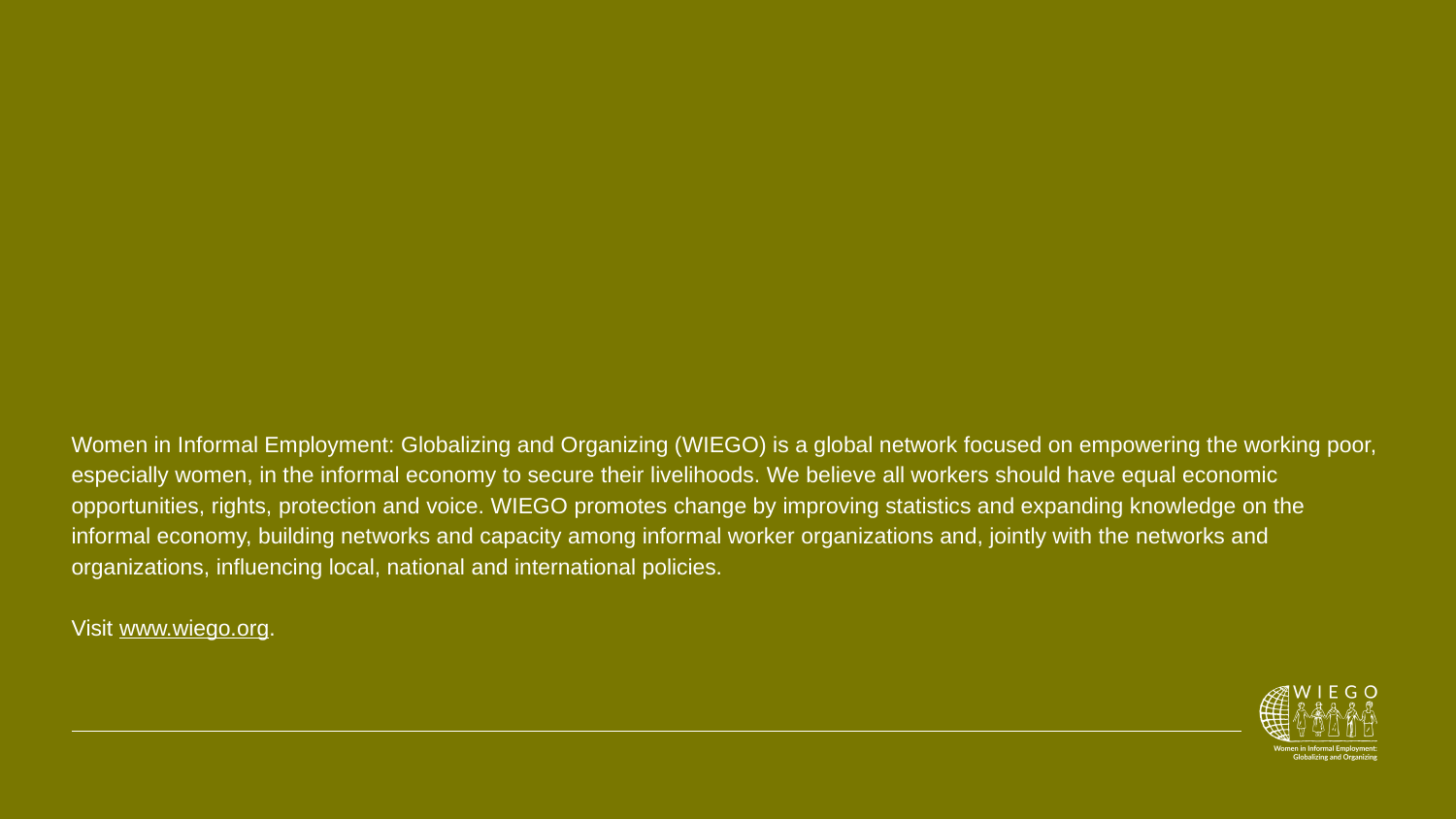

# Women in Informal Employment: Globalizing and Organizing (WIEGO) is a global network focused on empowering the working poor, especially women, in the informal economy to secure their livelihoods. We believe all workers should have equal economic opportunities, rights, protection and voice. WIEGO promotes change by improving statistics and expanding knowledge on the informal economy, building networks and capacity among informal worker organizations and, jointly with the networks and organizations, influencing local, national and international policies.

Visit www.wiego.org.